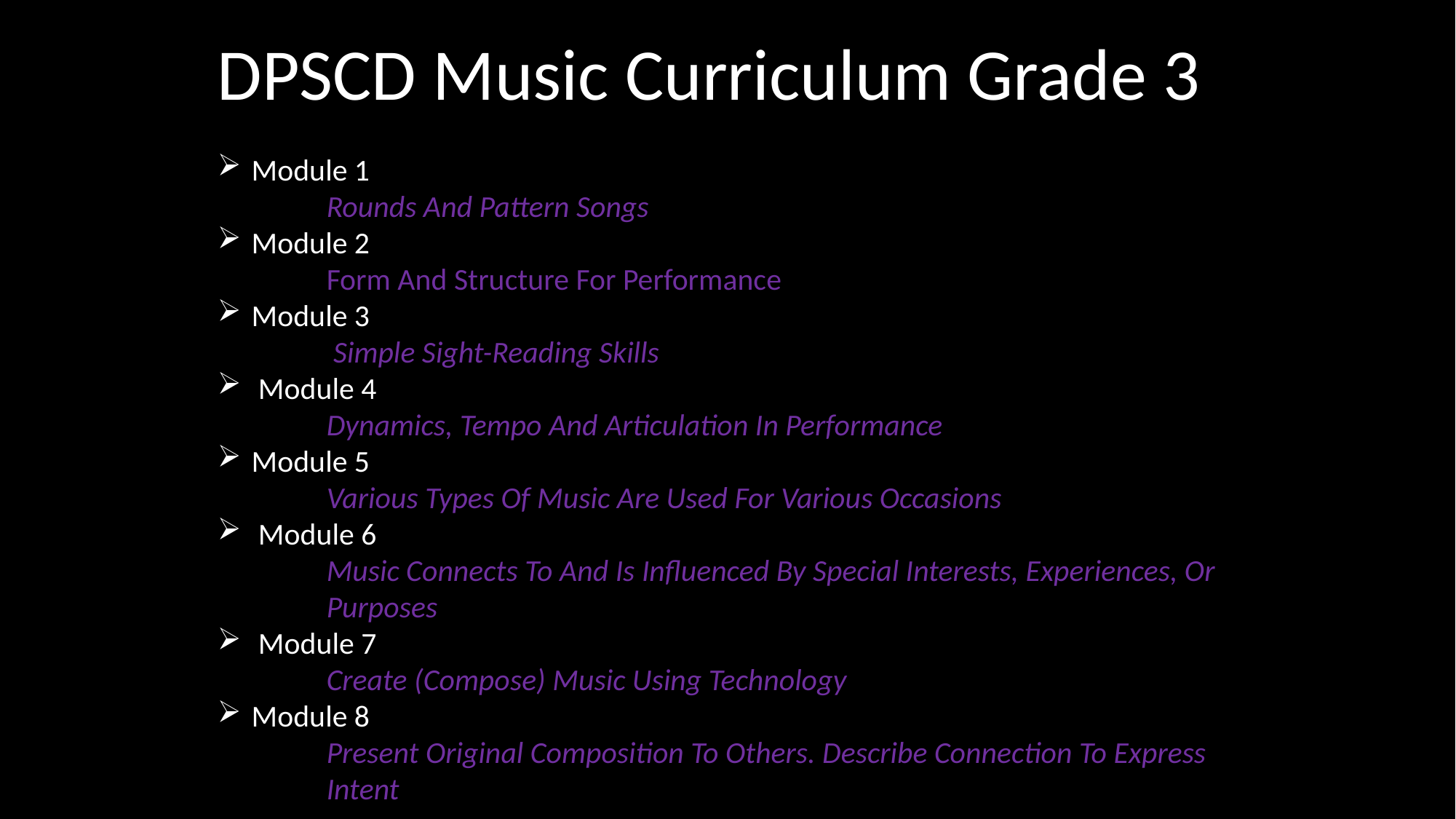

DPSCD Music Curriculum Grade 3
Module 1
	Rounds And Pattern Songs
Module 2
	Form And Structure For Performance
Module 3
	 Simple Sight-Reading Skills
Module 4
	Dynamics, Tempo And Articulation In Performance
Module 5
	Various Types Of Music Are Used For Various Occasions
Module 6
	Music Connects To And Is Influenced By Special Interests, Experiences, Or  	Purposes
Module 7
	Create (Compose) Music Using Technology
Module 8
	Present Original Composition To Others. Describe Connection To Express 	Intent